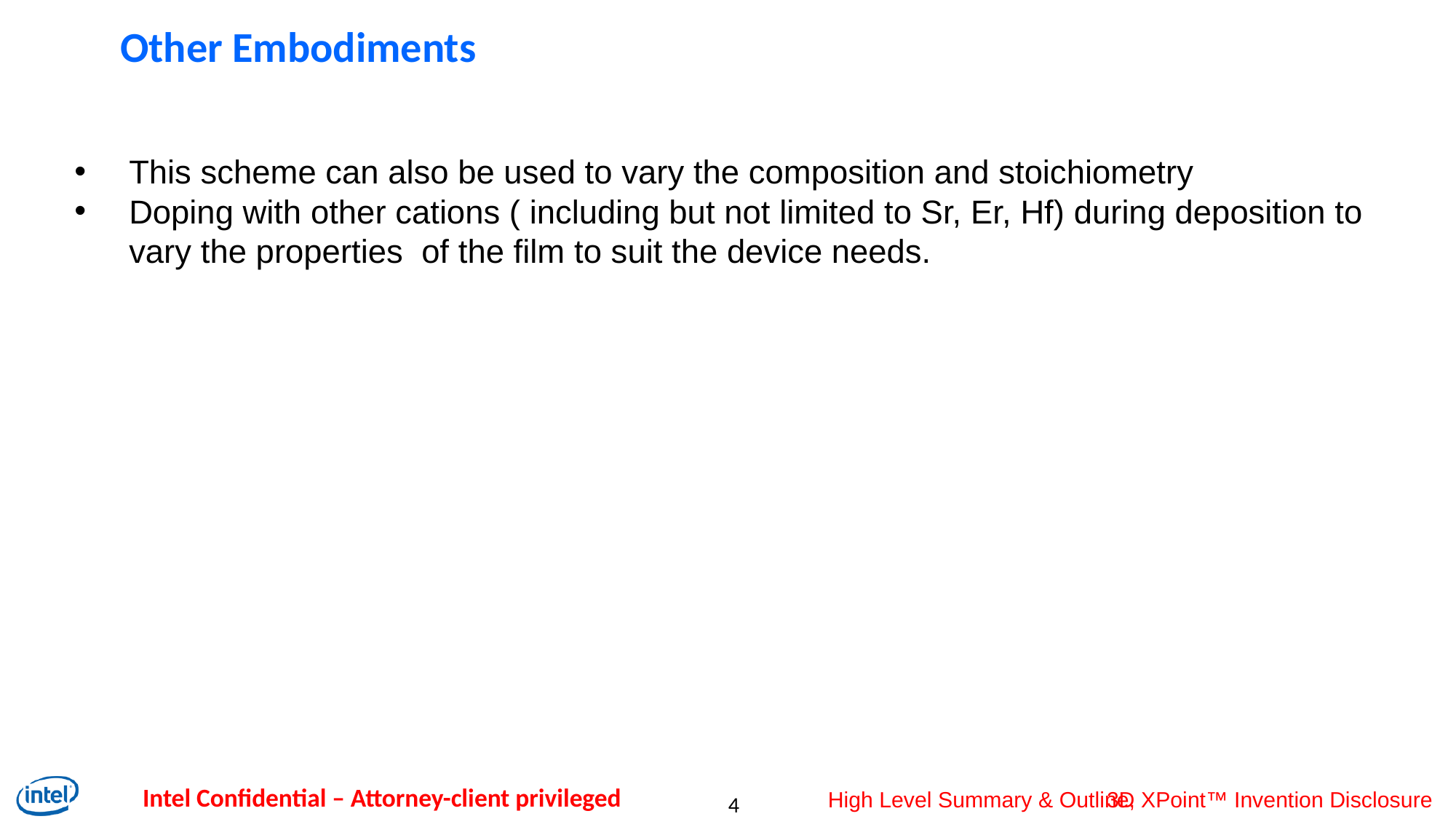

# Other Embodiments
This scheme can also be used to vary the composition and stoichiometry
Doping with other cations ( including but not limited to Sr, Er, Hf) during deposition to vary the properties  of the film to suit the device needs.